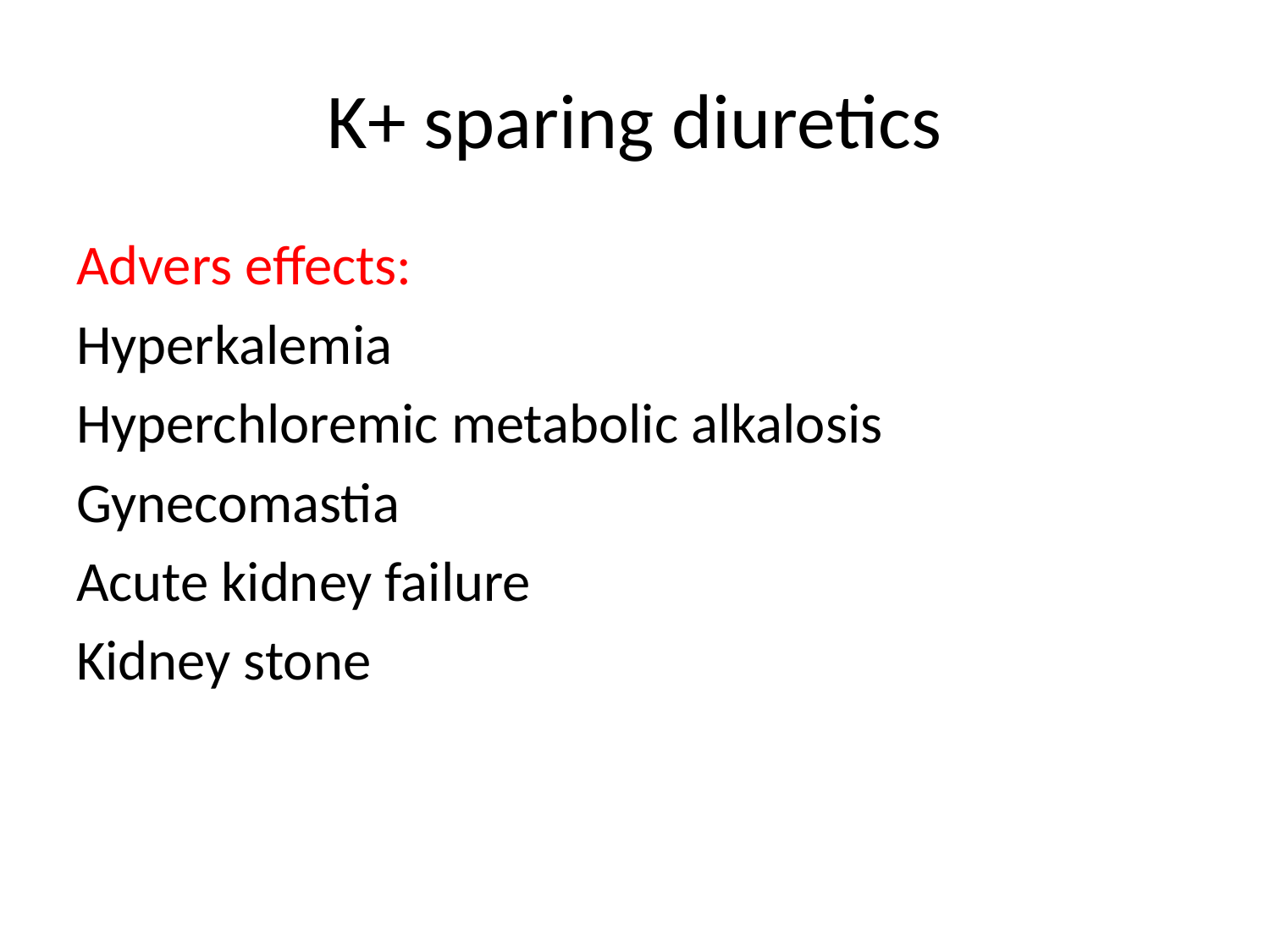

# K+ sparing diuretics
Advers effects:
Hyperkalemia
Hyperchloremic metabolic alkalosis
Gynecomastia
Acute kidney failure
Kidney stone